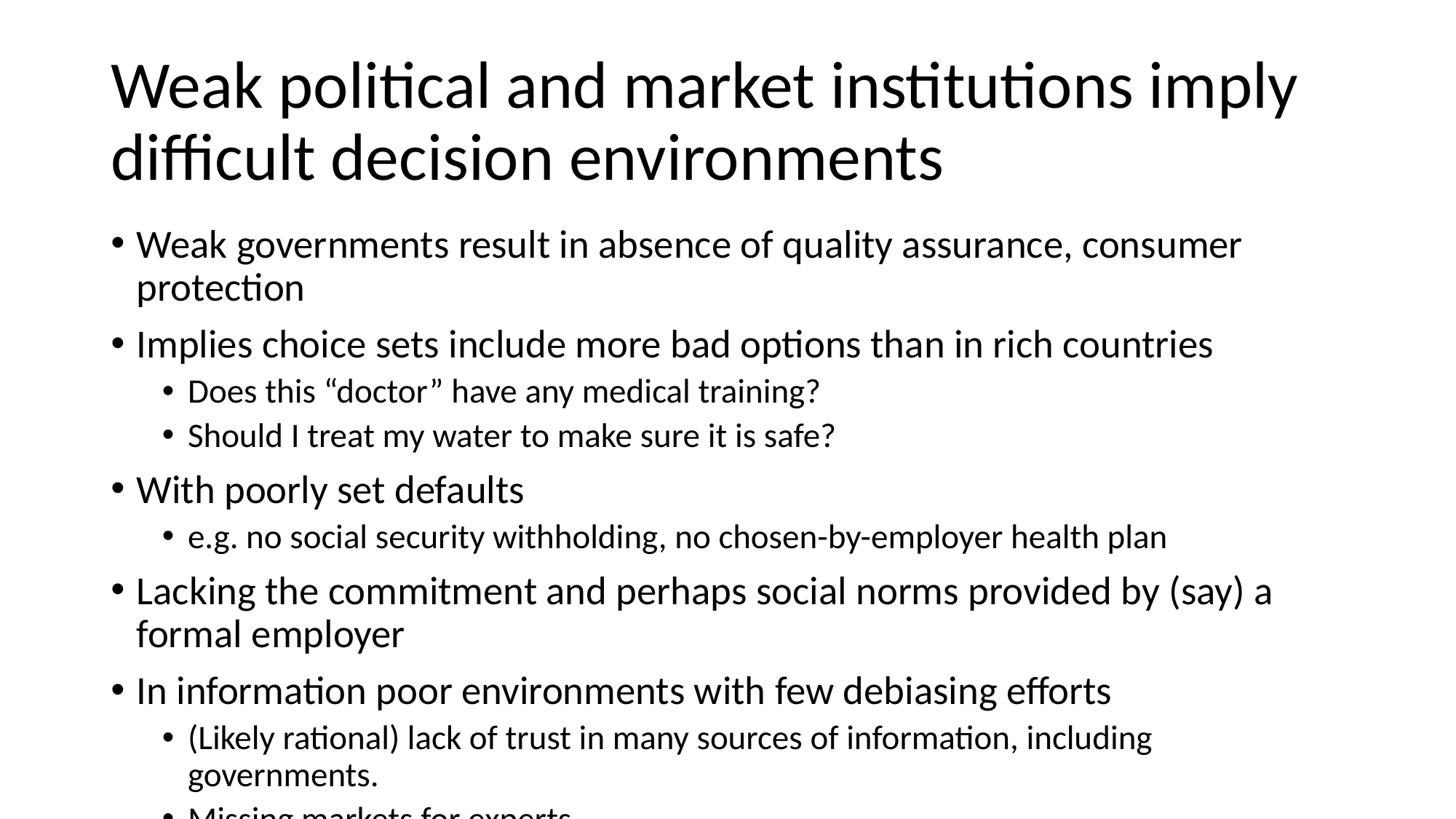

# Weak political and market institutions imply difficult decision environments
Weak governments result in absence of quality assurance, consumer protection
Implies choice sets include more bad options than in rich countries
Does this “doctor” have any medical training?
Should I treat my water to make sure it is safe?
With poorly set defaults
e.g. no social security withholding, no chosen-by-employer health plan
Lacking the commitment and perhaps social norms provided by (say) a formal employer
In information poor environments with few debiasing efforts
(Likely rational) lack of trust in many sources of information, including governments.
Missing markets for experts